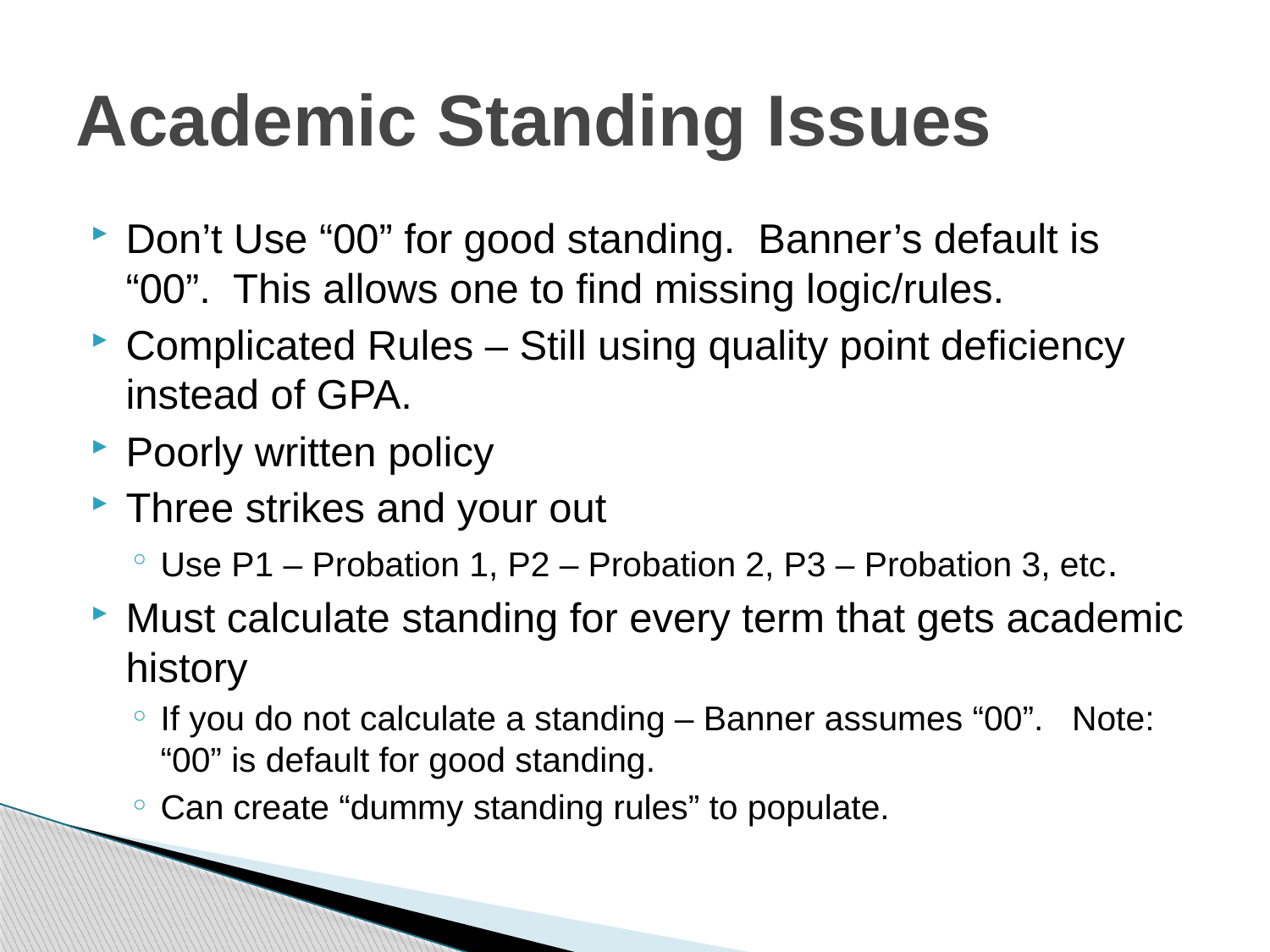

# Academic Standing Issues
Don’t Use “00” for good standing.  Banner’s default is “00”.  This allows one to find missing logic/rules.
Complicated Rules – Still using quality point deficiency instead of GPA.
Poorly written policy
Three strikes and your out
Use P1 – Probation 1, P2 – Probation 2, P3 – Probation 3, etc.
Must calculate standing for every term that gets academic history
If you do not calculate a standing – Banner assumes “00”.   Note:  “00” is default for good standing.
Can create “dummy standing rules” to populate.